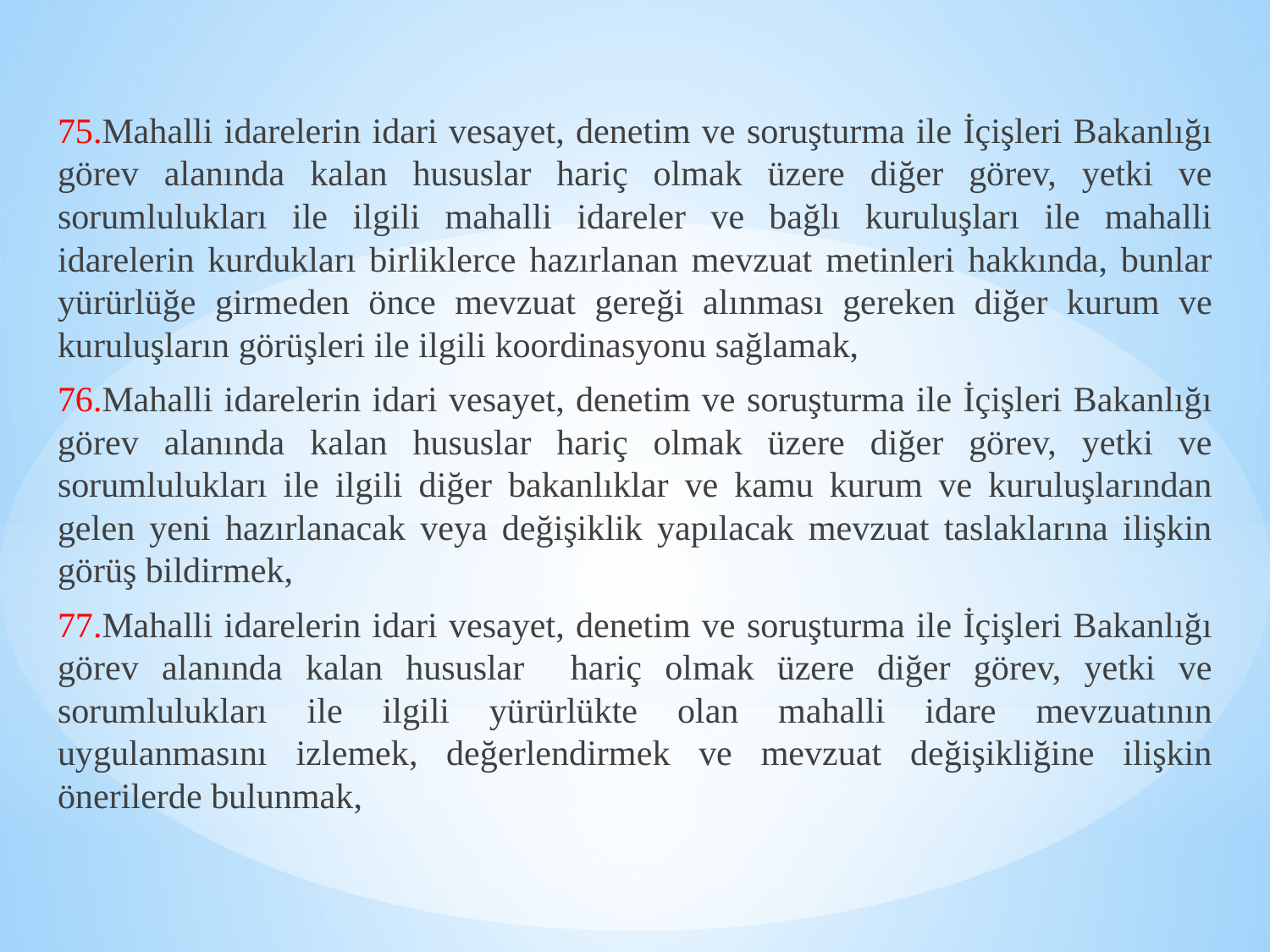

75.Mahalli idarelerin idari vesayet, denetim ve soruşturma ile İçişleri Bakanlığı görev alanında kalan hususlar hariç olmak üzere diğer görev, yetki ve sorumlulukları ile ilgili mahalli idareler ve bağlı kuruluşları ile mahalli idarelerin kurdukları birliklerce hazırlanan mevzuat metinleri hakkında, bunlar yürürlüğe girmeden önce mevzuat gereği alınması gereken diğer kurum ve kuruluşların görüşleri ile ilgili koordinasyonu sağlamak,
76.Mahalli idarelerin idari vesayet, denetim ve soruşturma ile İçişleri Bakanlığı görev alanında kalan hususlar hariç olmak üzere diğer görev, yetki ve sorumlulukları ile ilgili diğer bakanlıklar ve kamu kurum ve kuruluşlarından gelen yeni hazırlanacak veya değişiklik yapılacak mevzuat taslaklarına ilişkin görüş bildirmek,
77.Mahalli idarelerin idari vesayet, denetim ve soruşturma ile İçişleri Bakanlığı görev alanında kalan hususlar  hariç olmak üzere diğer görev, yetki ve sorumlulukları ile ilgili yürürlükte olan mahalli idare mevzuatının uygulanmasını izlemek, değerlendirmek ve mevzuat değişikliğine ilişkin önerilerde bulunmak,